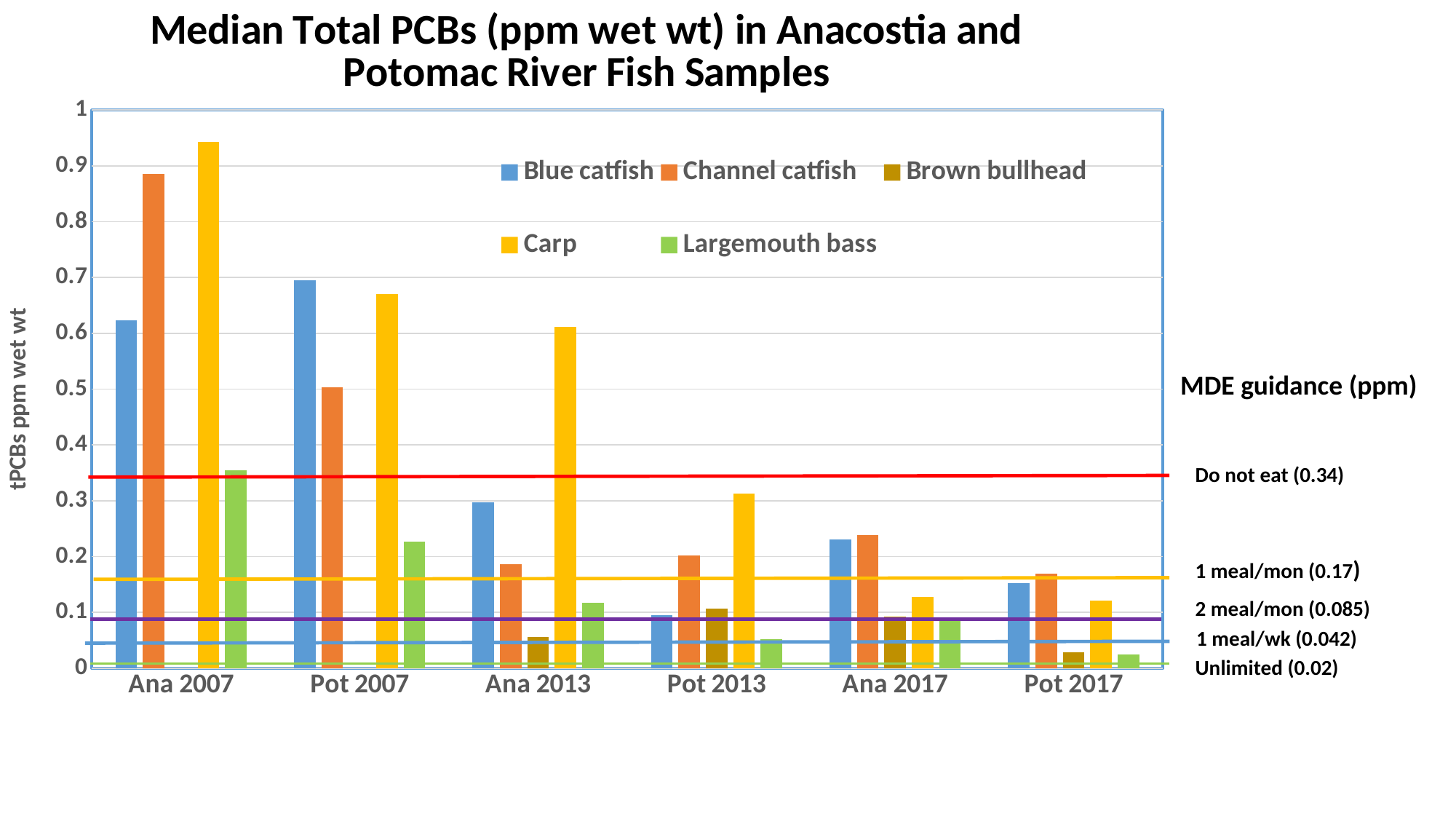

### Chart: Median Total PCBs (ppm wet wt) in Anacostia and Potomac River Fish Samples

| Category | Blue catfish | Channel catfish | Brown bullhead | Carp | Largemouth bass |
|---|---|---|---|---|---|
| Ana 2007 | 0.623 | 0.886 | None | 0.943 | 0.354 |
| Pot 2007 | 0.695 | 0.503 | None | 0.67 | 0.227 |
| Ana 2013 | 0.297 | 0.187 | 0.056 | 0.612 | 0.117 |
| Pot 2013 | 0.095 | 0.202 | 0.107 | 0.313 | 0.052 |
| Ana 2017 | 0.231 | 0.238 | 0.093 | 0.128 | 0.087 |
| Pot 2017 | 0.152 | 0.169 | 0.029 | 0.121 | 0.025 |
MDE guidance (ppm)
Do not eat (0.34)
1 meal/mon (0.17)
2 meal/mon (0.085)
1 meal/wk (0.042)
Unlimited (0.02)